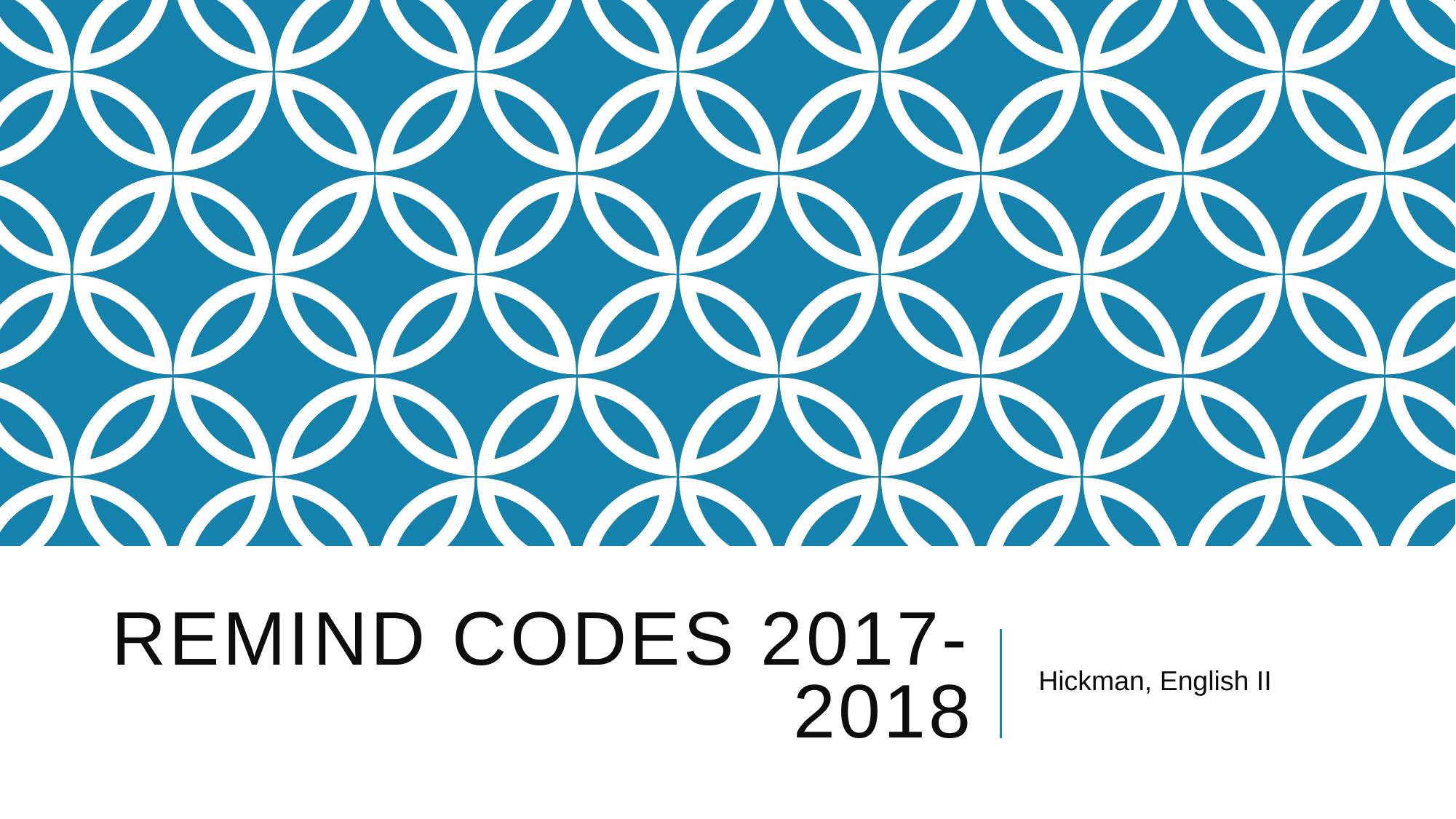

# Remind Codes 2017-2018
Hickman, English II